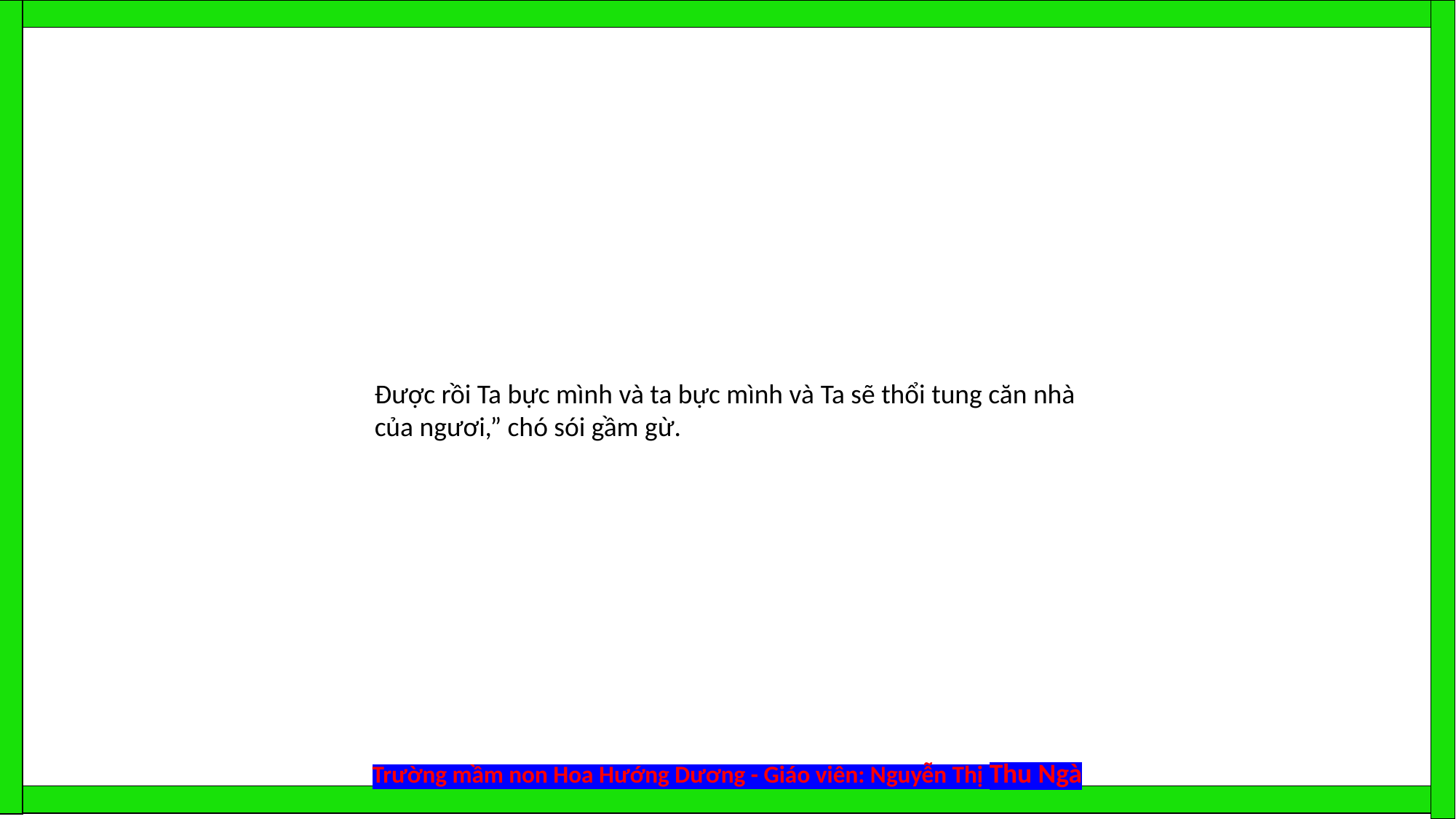

Được rồi Ta bực mình và ta bực mình và Ta sẽ thổi tung căn nhà của ngươi,” chó sói gầm gừ.
Trường mầm non Hoa Hướng Dương - Giáo viên: Nguyễn Thị Thu Ngà